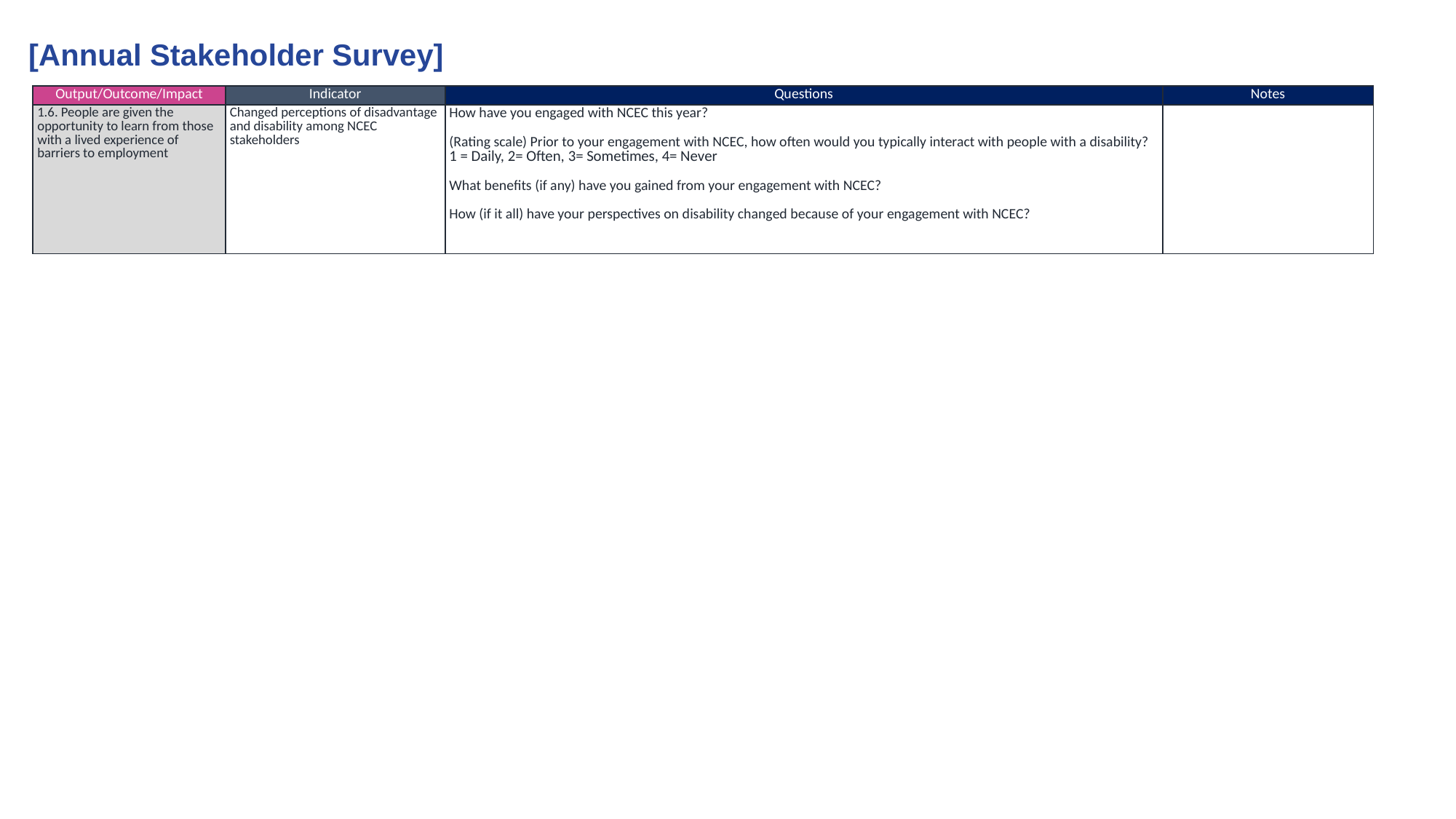

[Annual Stakeholder Survey]
| Output/Outcome/Impact | Indicator | Questions | Notes |
| --- | --- | --- | --- |
| 1.6. People are given the opportunity to learn from those with a lived experience of barriers to employment | Changed perceptions of disadvantage and disability among NCEC stakeholders | How have you engaged with NCEC this year? (Rating scale) Prior to your engagement with NCEC, how often would you typically interact with people with a disability? 1 = Daily, 2= Often, 3= Sometimes, 4= Never What benefits (if any) have you gained from your engagement with NCEC? How (if it all) have your perspectives on disability changed because of your engagement with NCEC? |  |